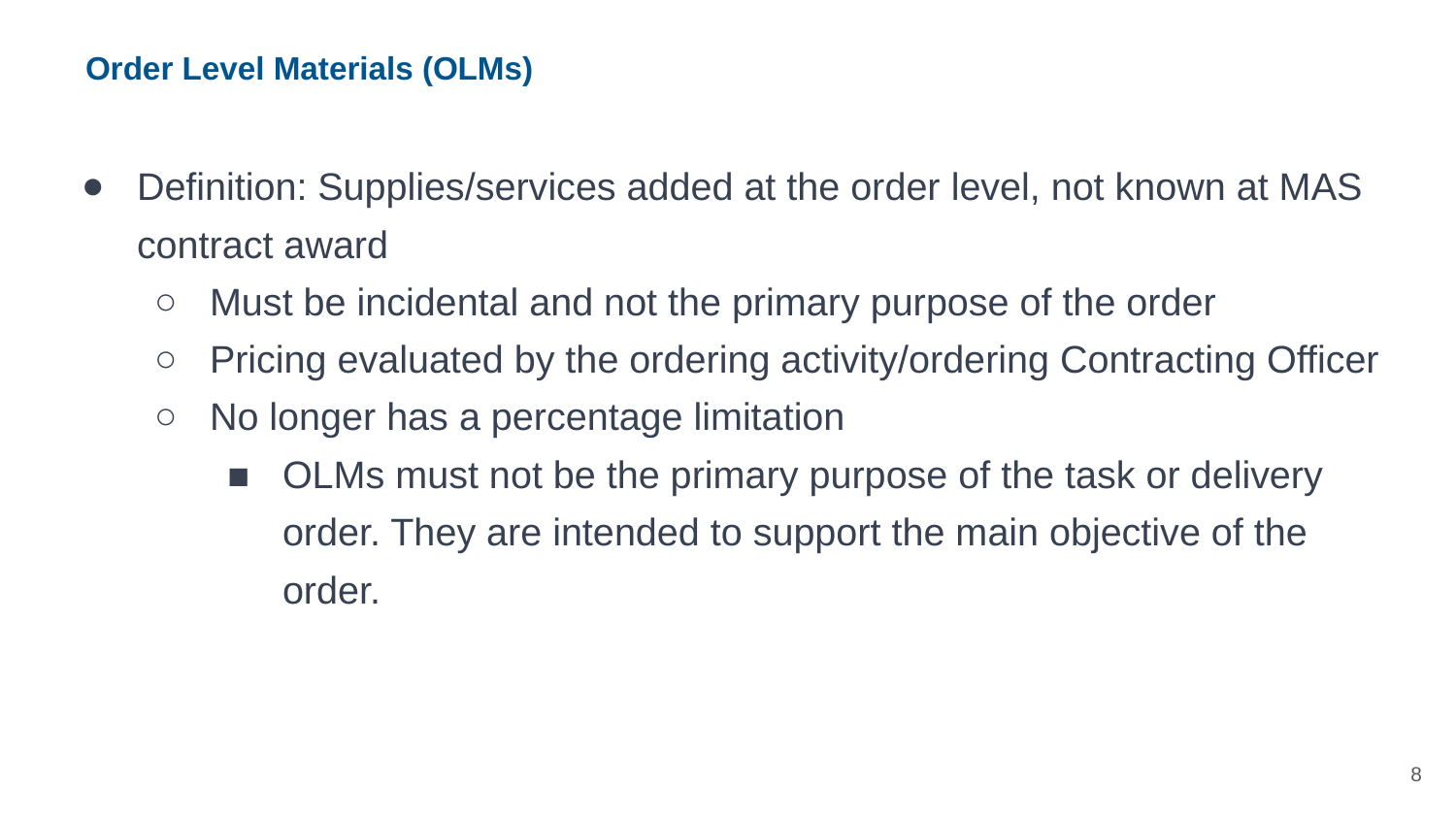

# Order Level Materials (OLMs)
Definition: Supplies/services added at the order level, not known at MAS contract award
Must be incidental and not the primary purpose of the order
Pricing evaluated by the ordering activity/ordering Contracting Officer
No longer has a percentage limitation
OLMs must not be the primary purpose of the task or delivery order. They are intended to support the main objective of the order.
8